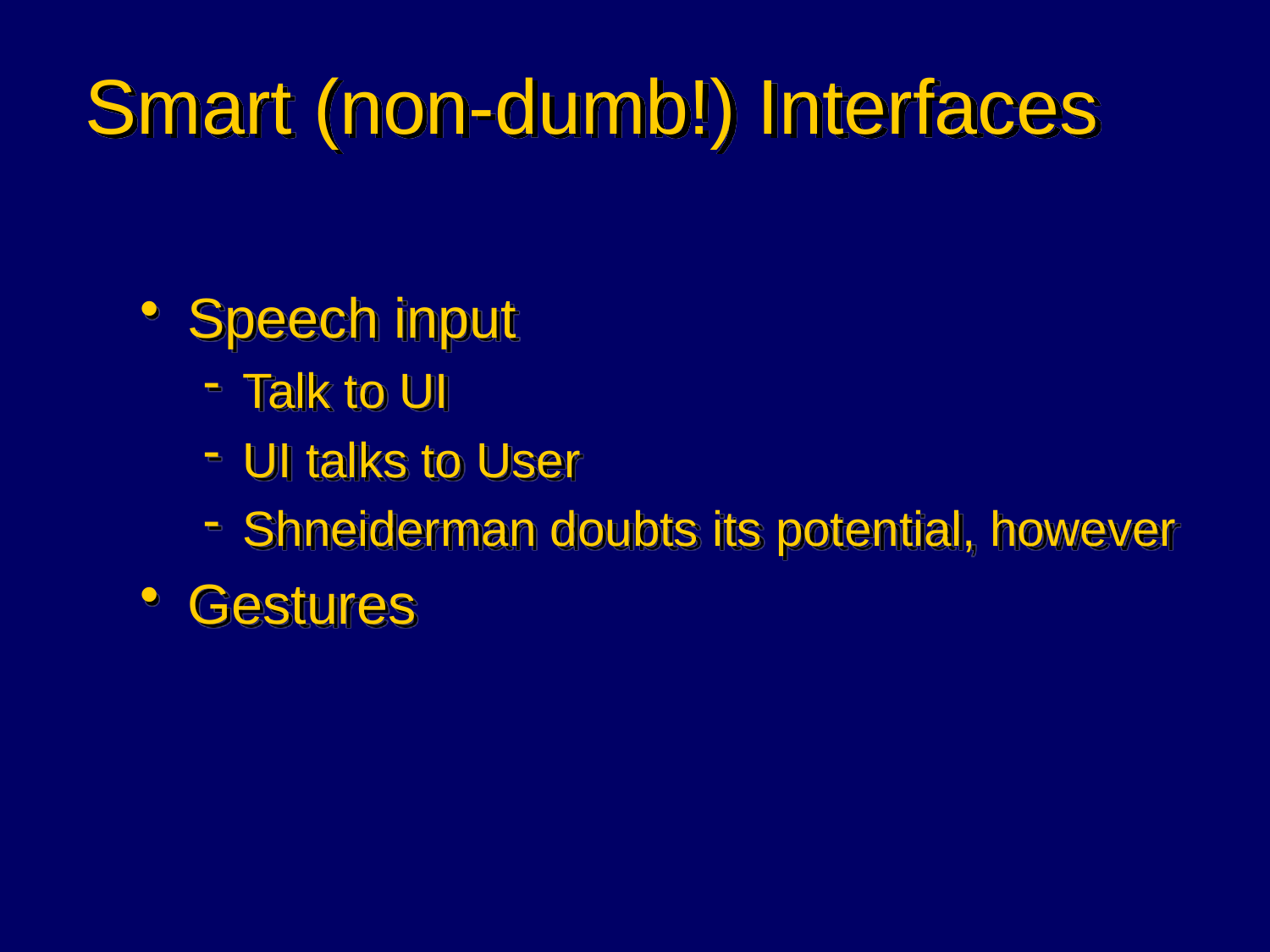

# Smart (non-dumb!) Interfaces
Speech input
Talk to UI
UI talks to User
Shneiderman doubts its potential, however
Gestures